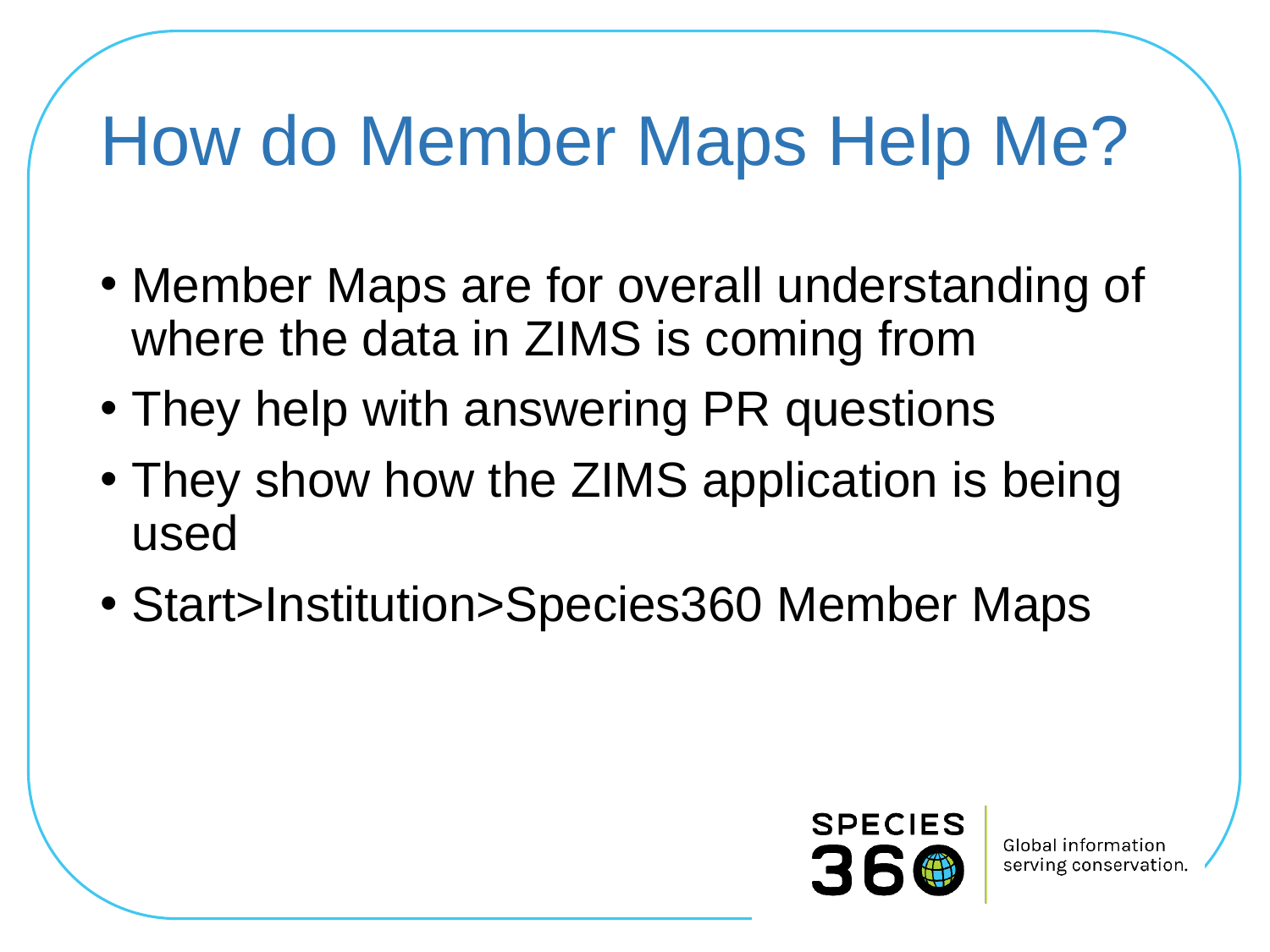

# How do Member Maps Help Me?
Member Maps are for overall understanding of where the data in ZIMS is coming from
They help with answering PR questions
They show how the ZIMS application is being used
Start>Institution>Species360 Member Maps